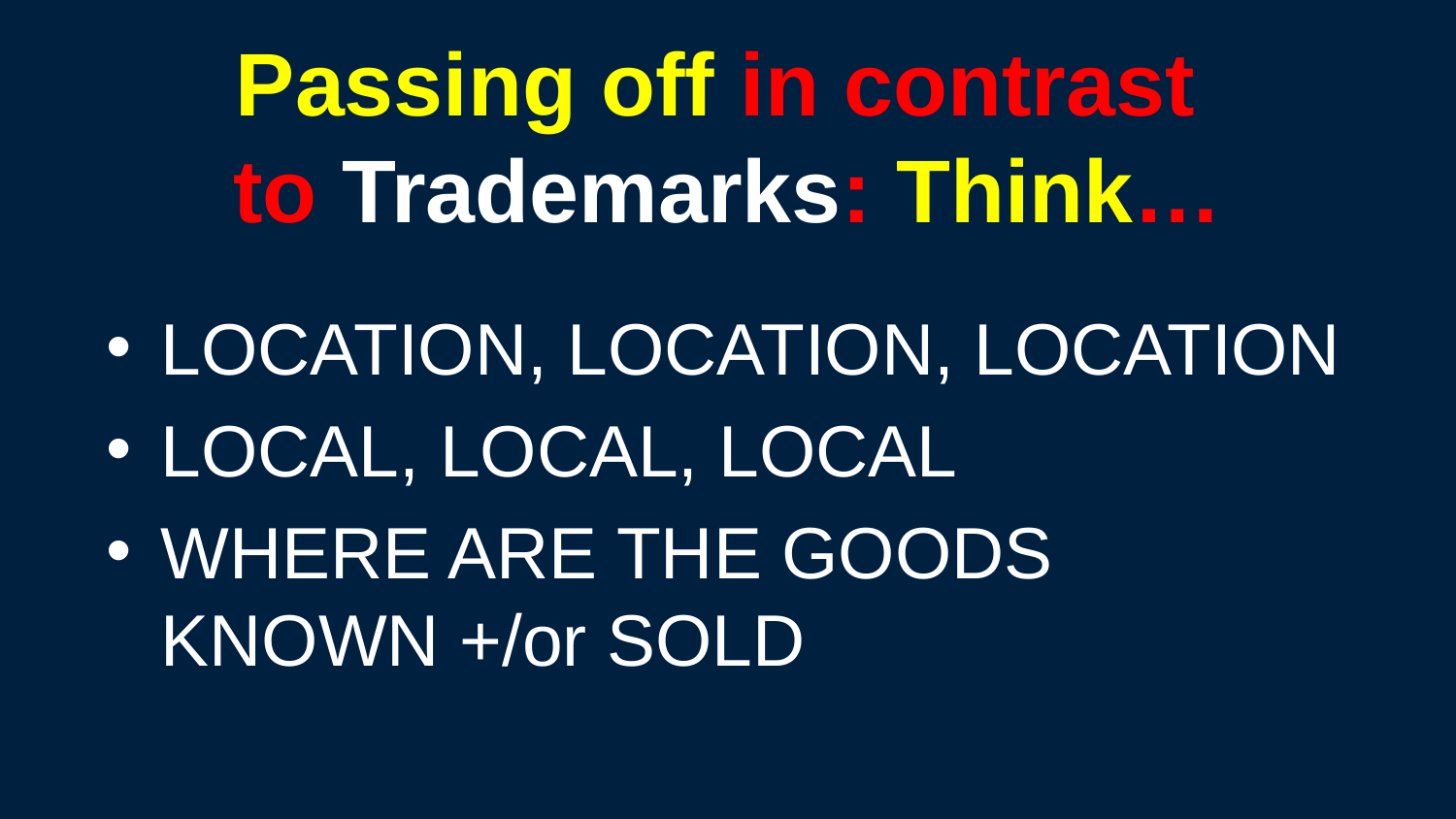

174
# Passing off in contrast to Trademarks: Think…
LOCATION, LOCATION, LOCATION
LOCAL, LOCAL, LOCAL
WHERE ARE THE GOODS KNOWN +/or SOLD